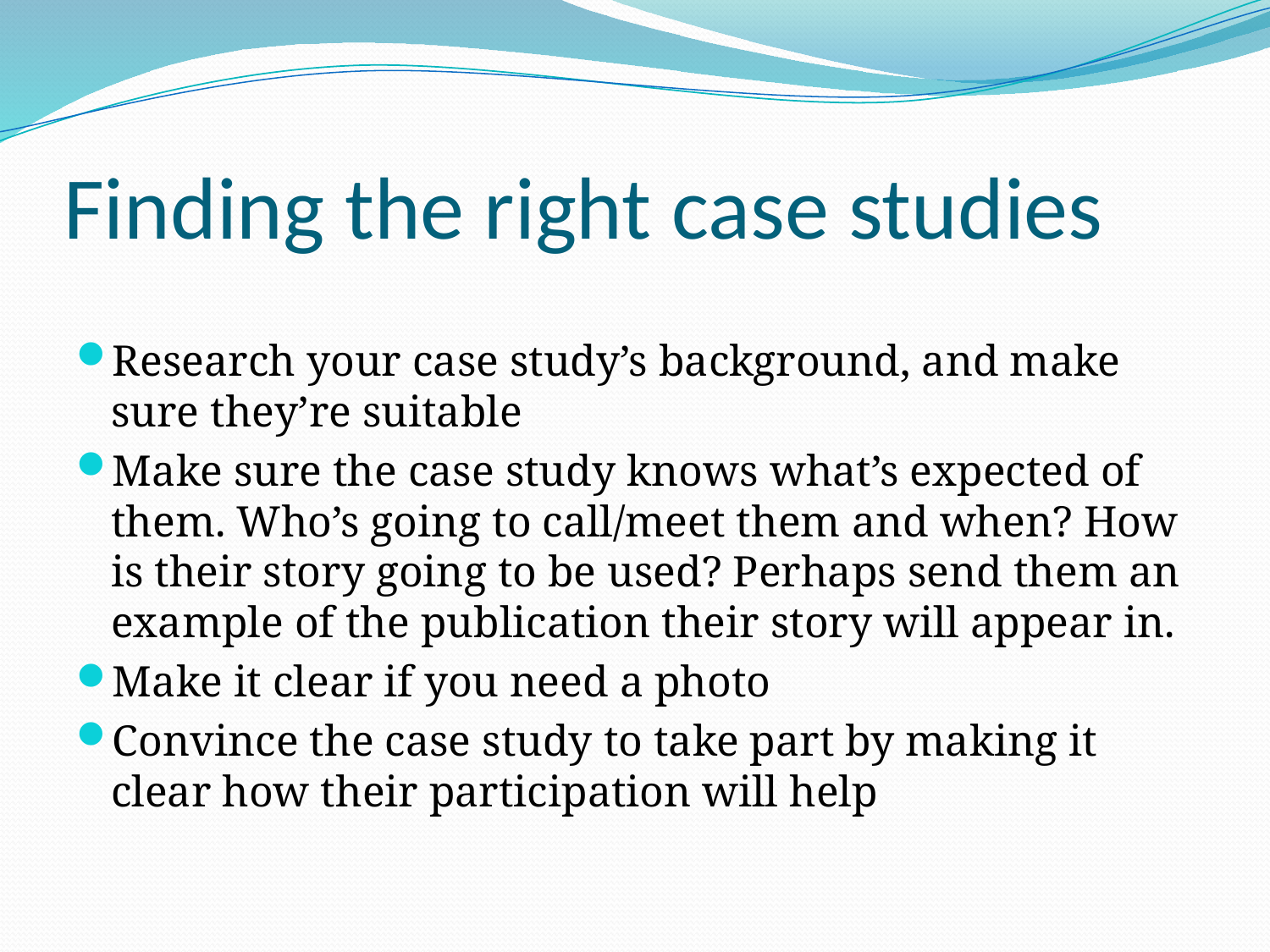

# Finding the right case studies

Research your case study’s background, and make sure they’re suitable
Make sure the case study knows what’s expected of them. Who’s going to call/meet them and when? How is their story going to be used? Perhaps send them an example of the publication their story will appear in.
Make it clear if you need a photo
Convince the case study to take part by making it clear how their participation will help